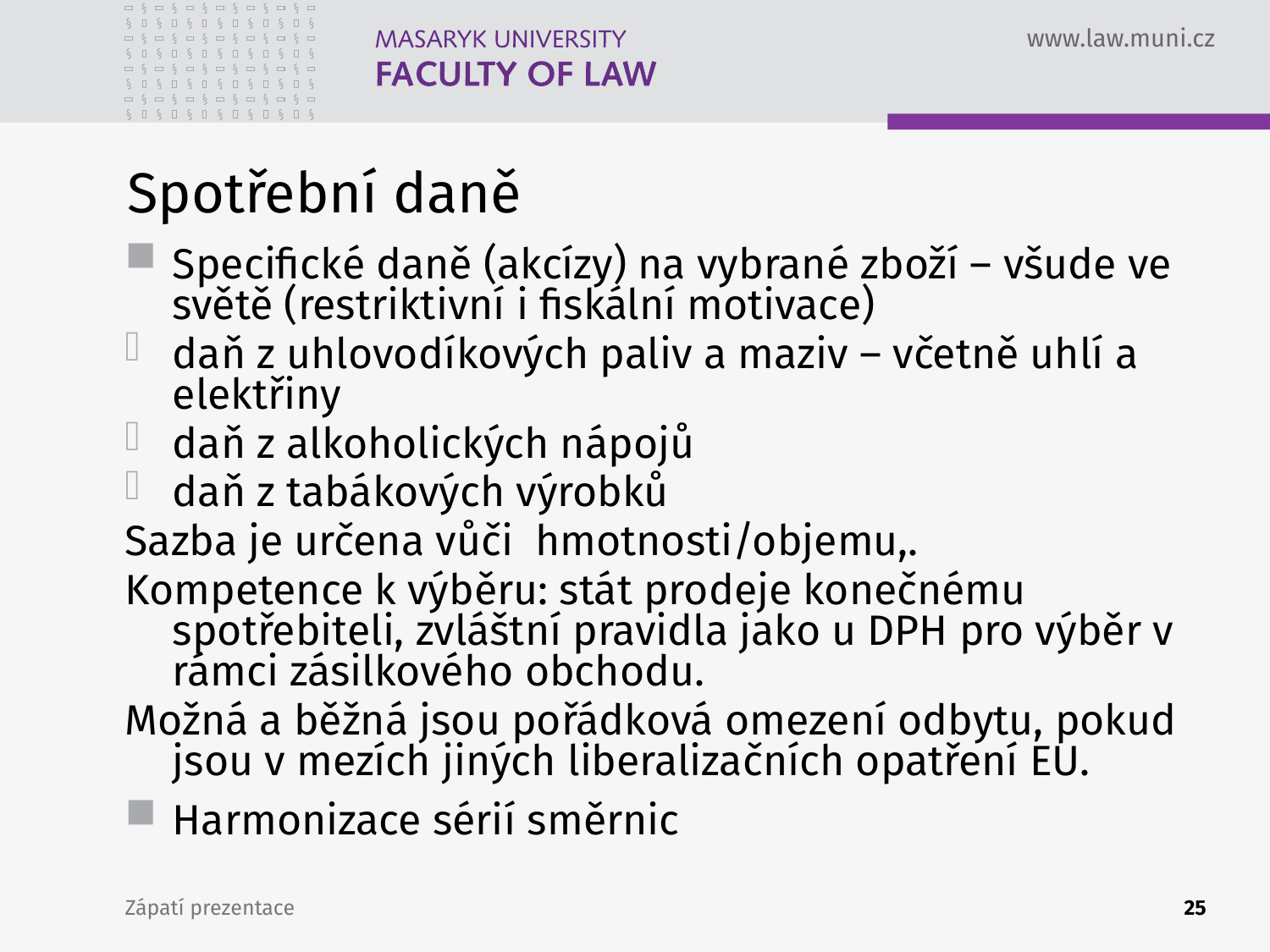

# Spotřební daně
Specifické daně (akcízy) na vybrané zboží – všude ve světě (restriktivní i fiskální motivace)
daň z uhlovodíkových paliv a maziv – včetně uhlí a elektřiny
daň z alkoholických nápojů
daň z tabákových výrobků
Sazba je určena vůči  hmotnosti/objemu,.
Kompetence k výběru: stát prodeje konečnému spotřebiteli, zvláštní pravidla jako u DPH pro výběr v rámci zásilkového obchodu.
Možná a běžná jsou pořádková omezení odbytu, pokud jsou v mezích jiných liberalizačních opatření EU.
Harmonizace sérií směrnic
Zápatí prezentace
25